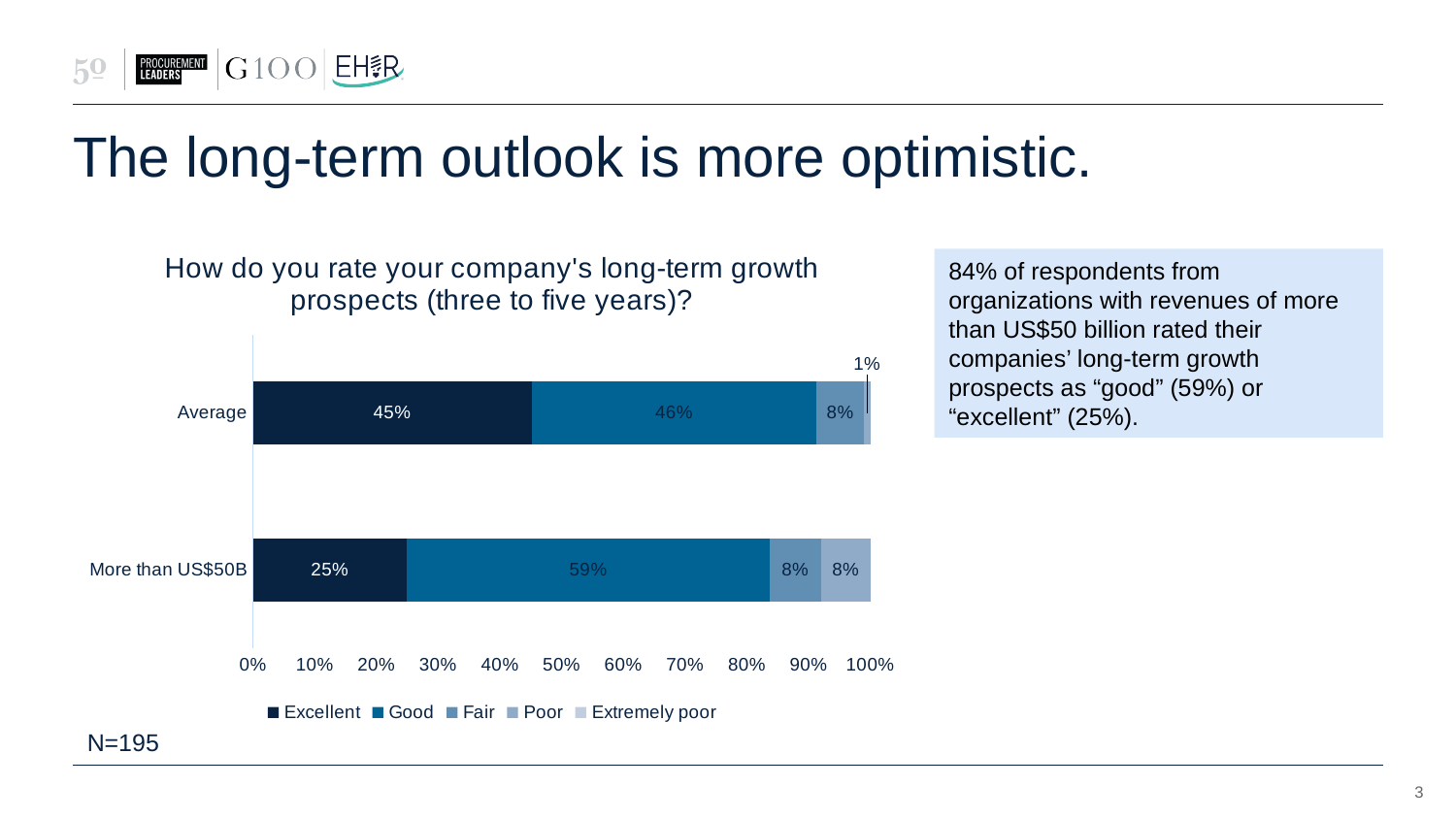

# The long-term outlook is more optimistic.

### Chart: How do you rate your company's long-term growth prospects (three to five years)?

| Category | Excellent | Good | Fair | Poor | Extremely poor |
|---|---|---|---|---|---|
| More than US$50B | 0.25 | 0.59 | 0.08333333333333333 | 0.08 | None |
| Average | 0.4512820512820513 | 0.46153846153846156 | 0.07692307692307693 | 0.010256410256410256 | None |
84% of respondents from organizations with revenues of more than US$50 billion rated their companies’ long-term growth prospects as “good” (59%) or “excellent” (25%).
N=195